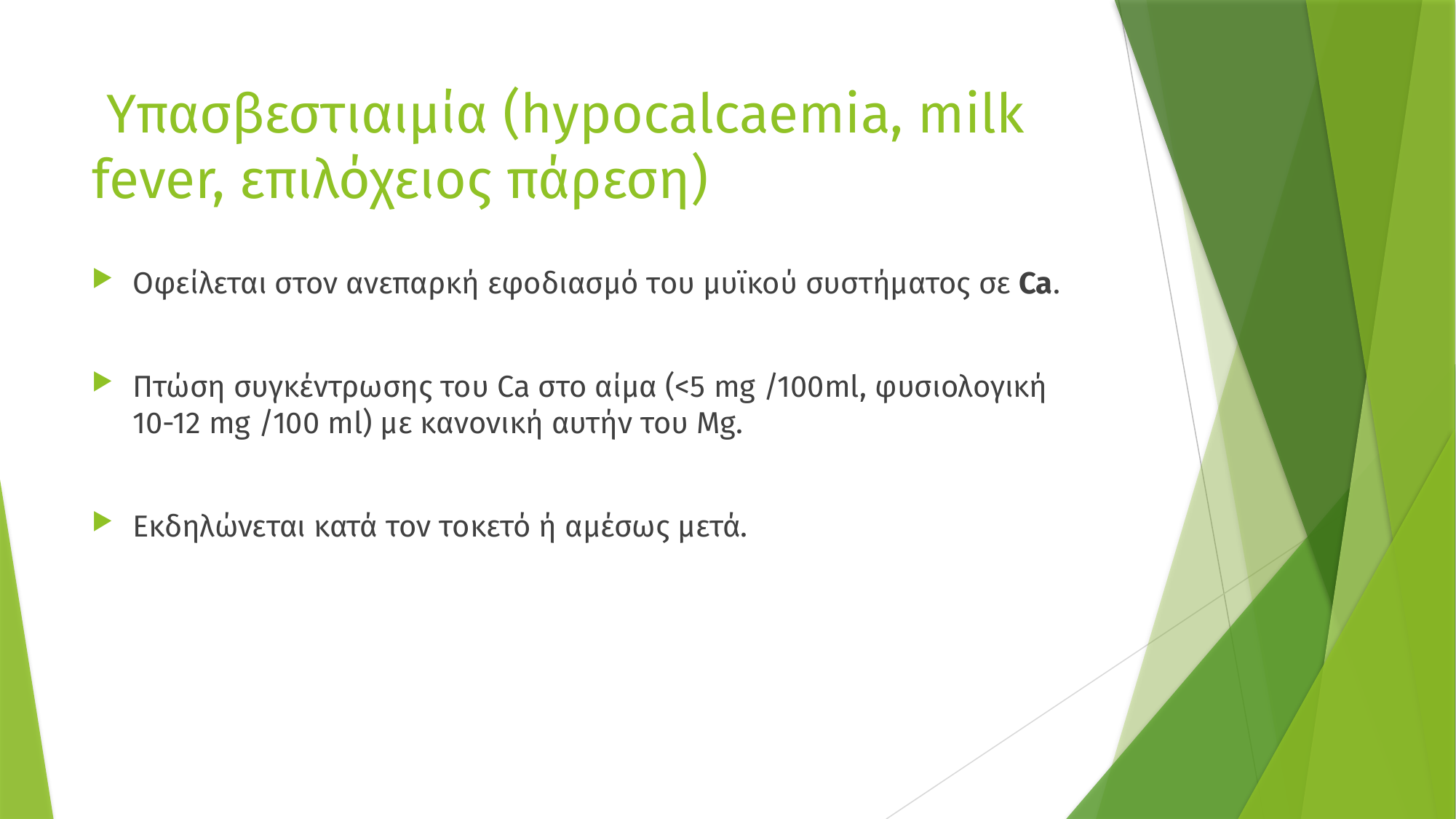

# Υπασβεστιαιμία (hypocalcaemia, milk fever, επιλόχειος πάρεση)
Οφείλεται στον ανεπαρκή εφοδιασμό του μυϊκού συστήματος σε Ca.

Πτώση συγκέντρωσης του Ca στο αίμα (<5 mg /100ml, φυσιολογική 10-12 mg /100 ml) με κανονική αυτήν του Mg.

Εκδηλώνεται κατά τον τοκετό ή αμέσως μετά.